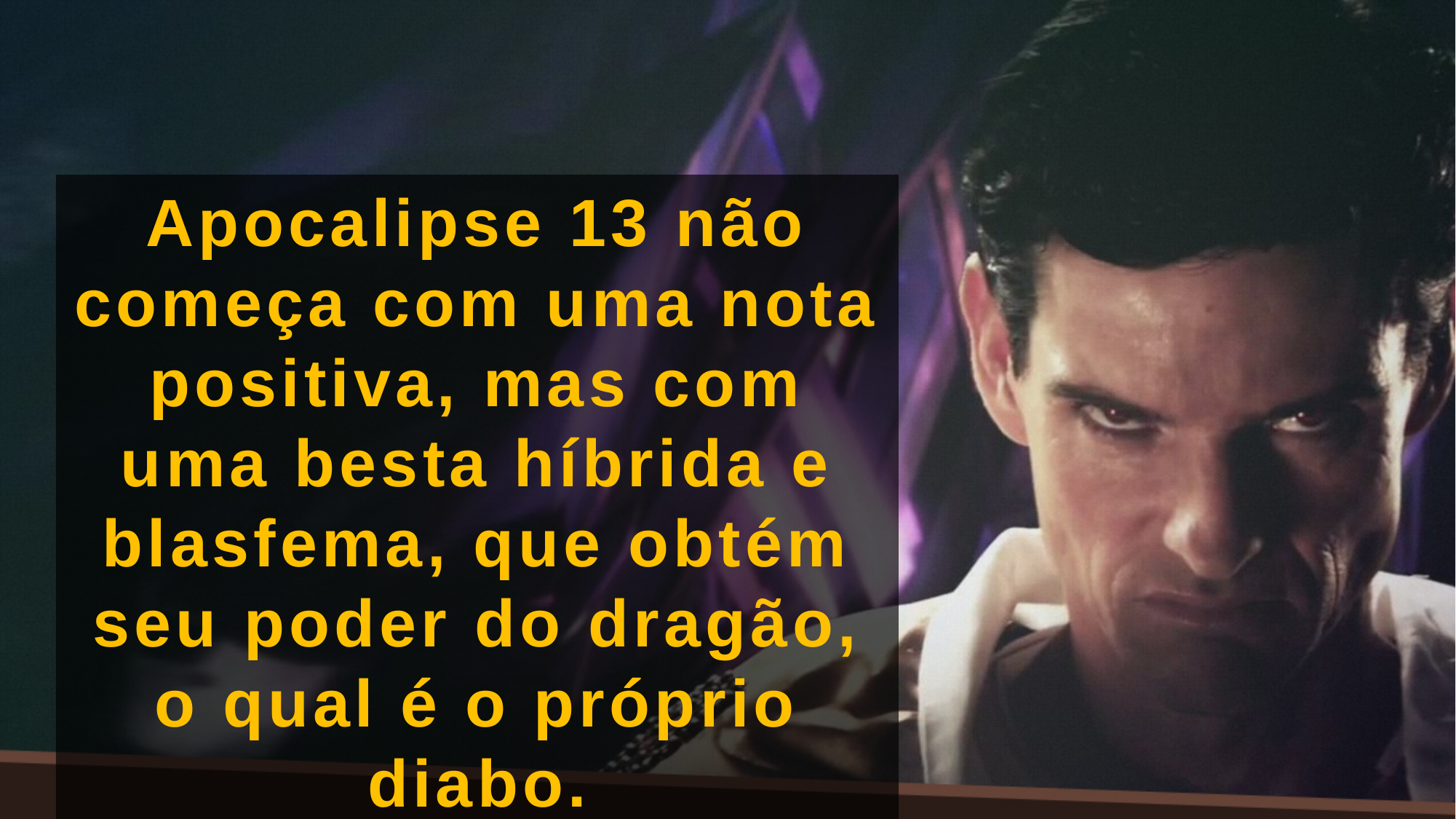

Apocalipse 13 não começa com uma nota positiva, mas com uma besta híbrida e blasfema, que obtém seu poder do dragão, o qual é o próprio diabo.